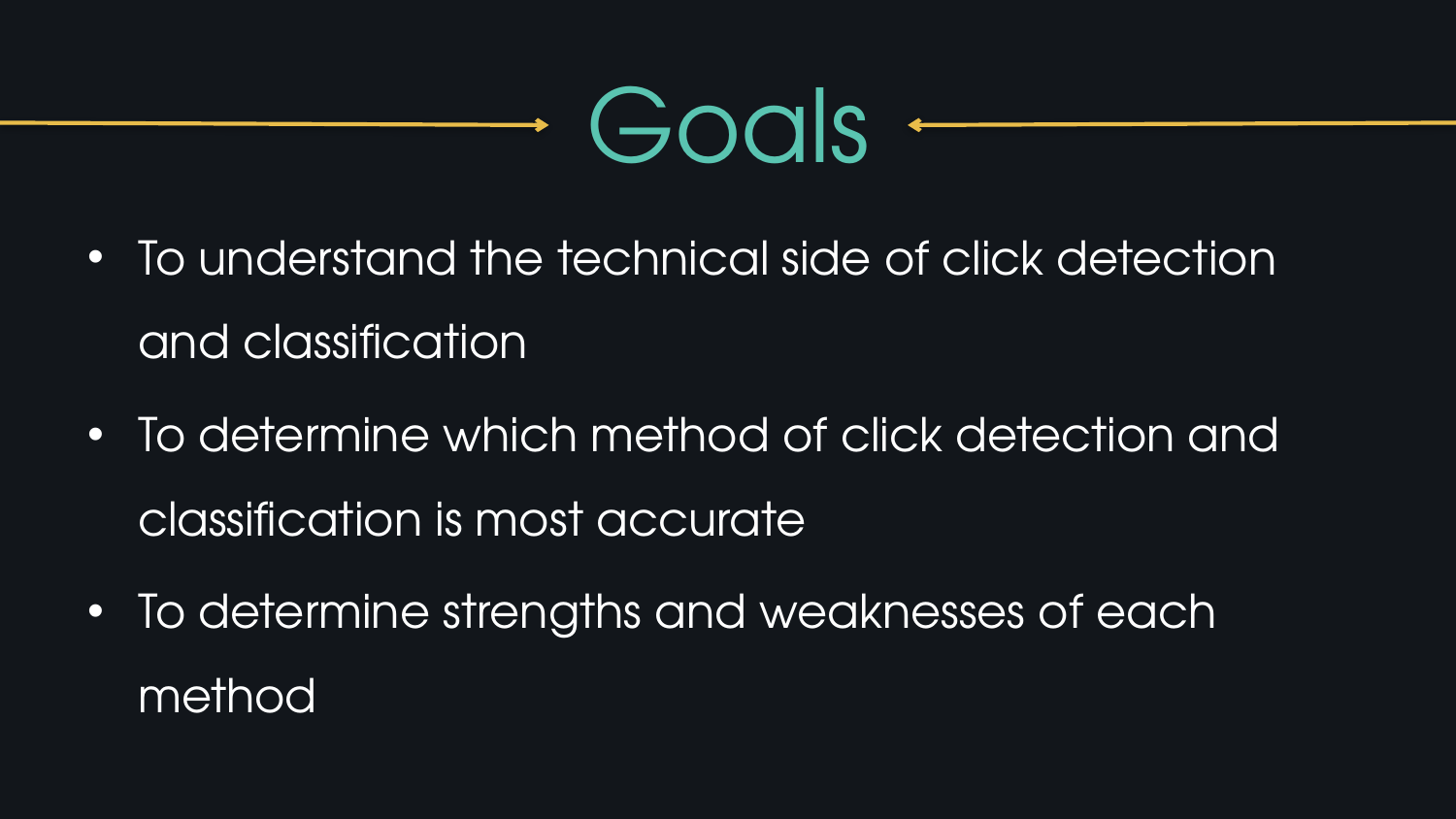

# Goals
To understand the technical side of click detection and classification
To determine which method of click detection and classification is most accurate
To determine strengths and weaknesses of each method